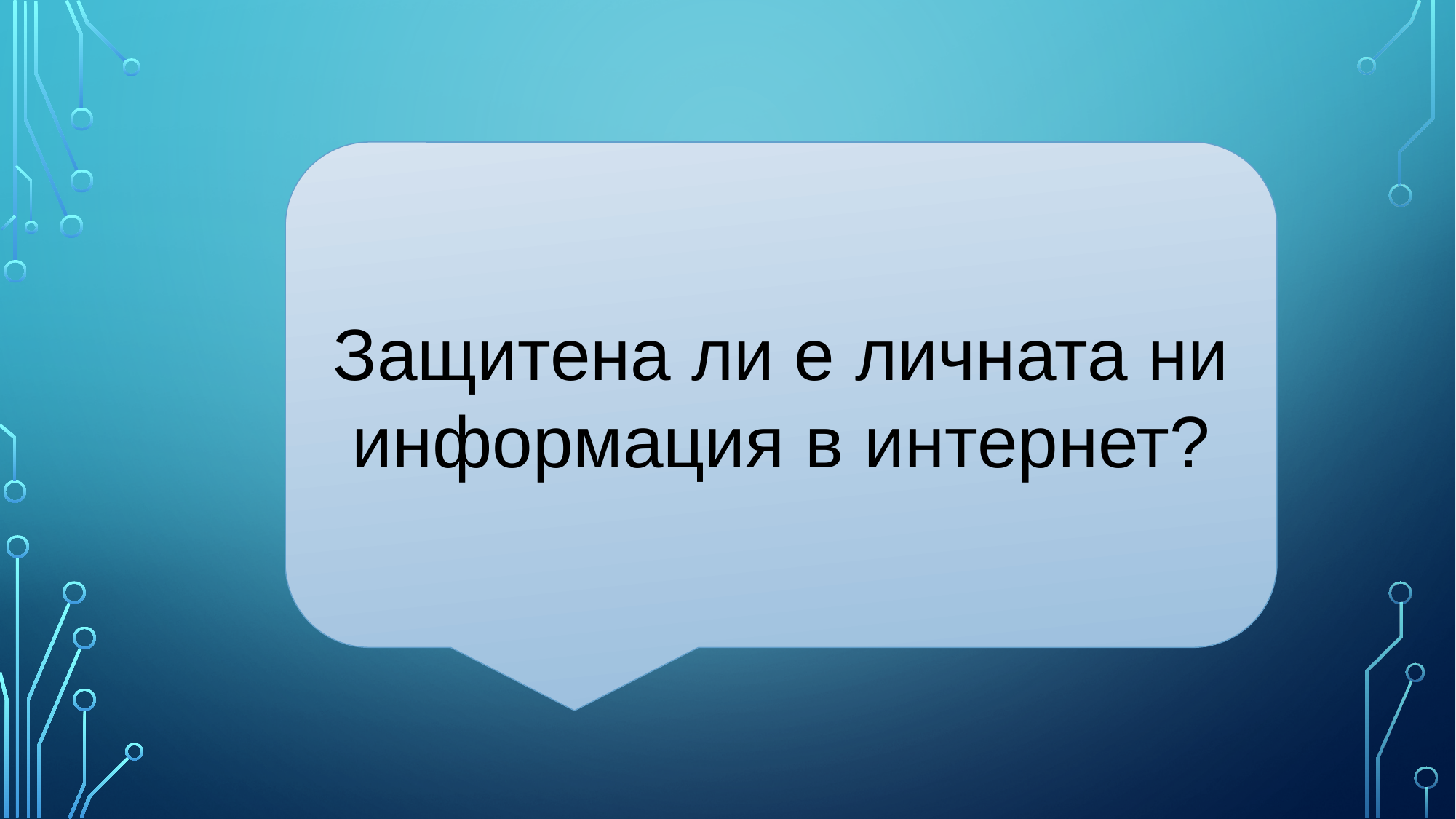

Защитена ли е личната ни информация в интернет?